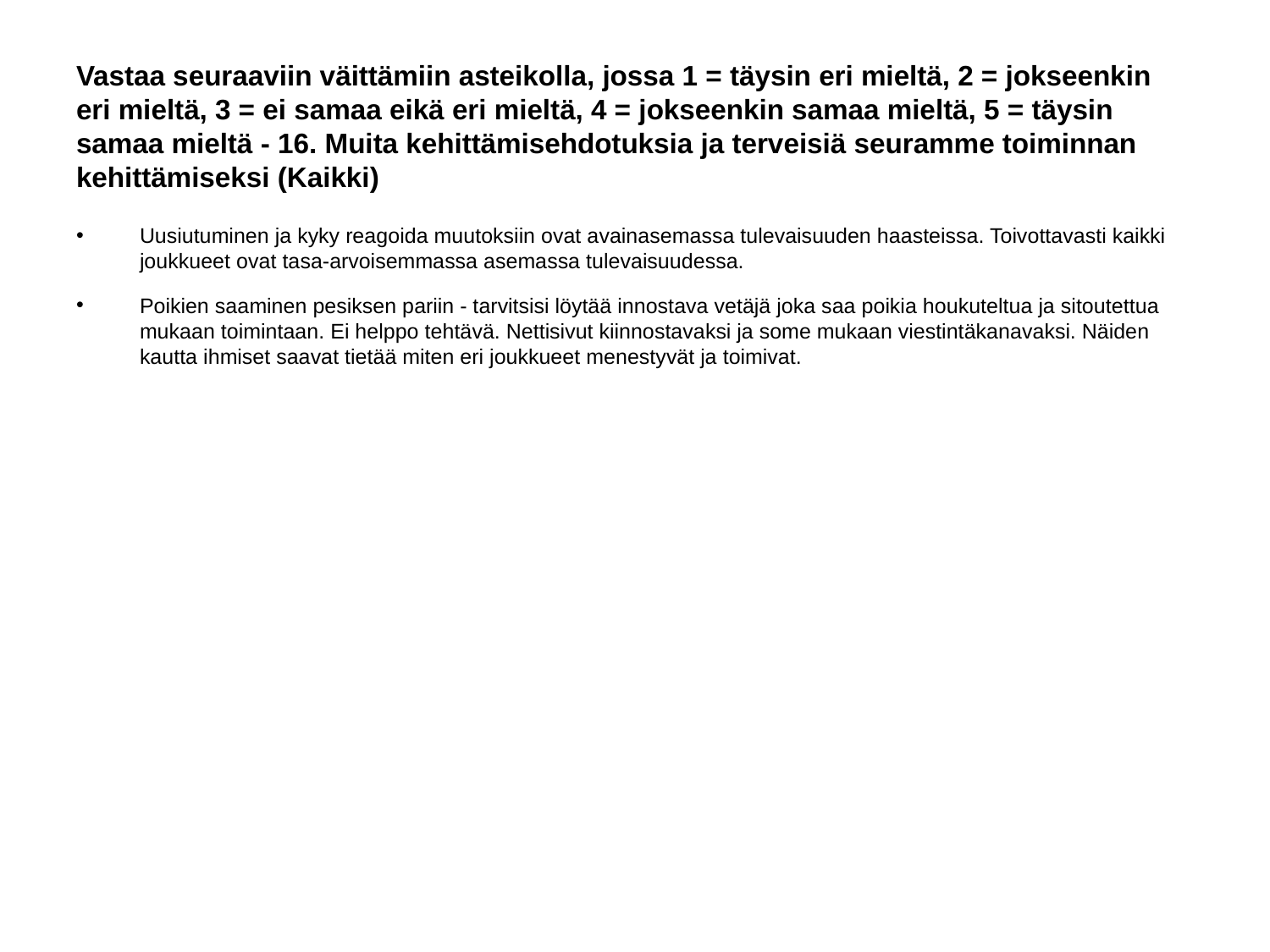

# Vastaa seuraaviin väittämiin asteikolla, jossa 1 = täysin eri mieltä, 2 = jokseenkin eri mieltä, 3 = ei samaa eikä eri mieltä, 4 = jokseenkin samaa mieltä, 5 = täysin samaa mieltä​ - 16. Muita kehittämisehdotuksia ja terveisiä seuramme toiminnan kehittämiseksi (Kaikki)
Uusiutuminen ja kyky reagoida muutoksiin ovat avainasemassa tulevaisuuden haasteissa. Toivottavasti kaikki joukkueet ovat tasa-arvoisemmassa asemassa tulevaisuudessa.
Poikien saaminen pesiksen pariin - tarvitsisi löytää innostava vetäjä joka saa poikia houkuteltua ja sitoutettua mukaan toimintaan. Ei helppo tehtävä. Nettisivut kiinnostavaksi ja some mukaan viestintäkanavaksi. Näiden kautta ihmiset saavat tietää miten eri joukkueet menestyvät ja toimivat.